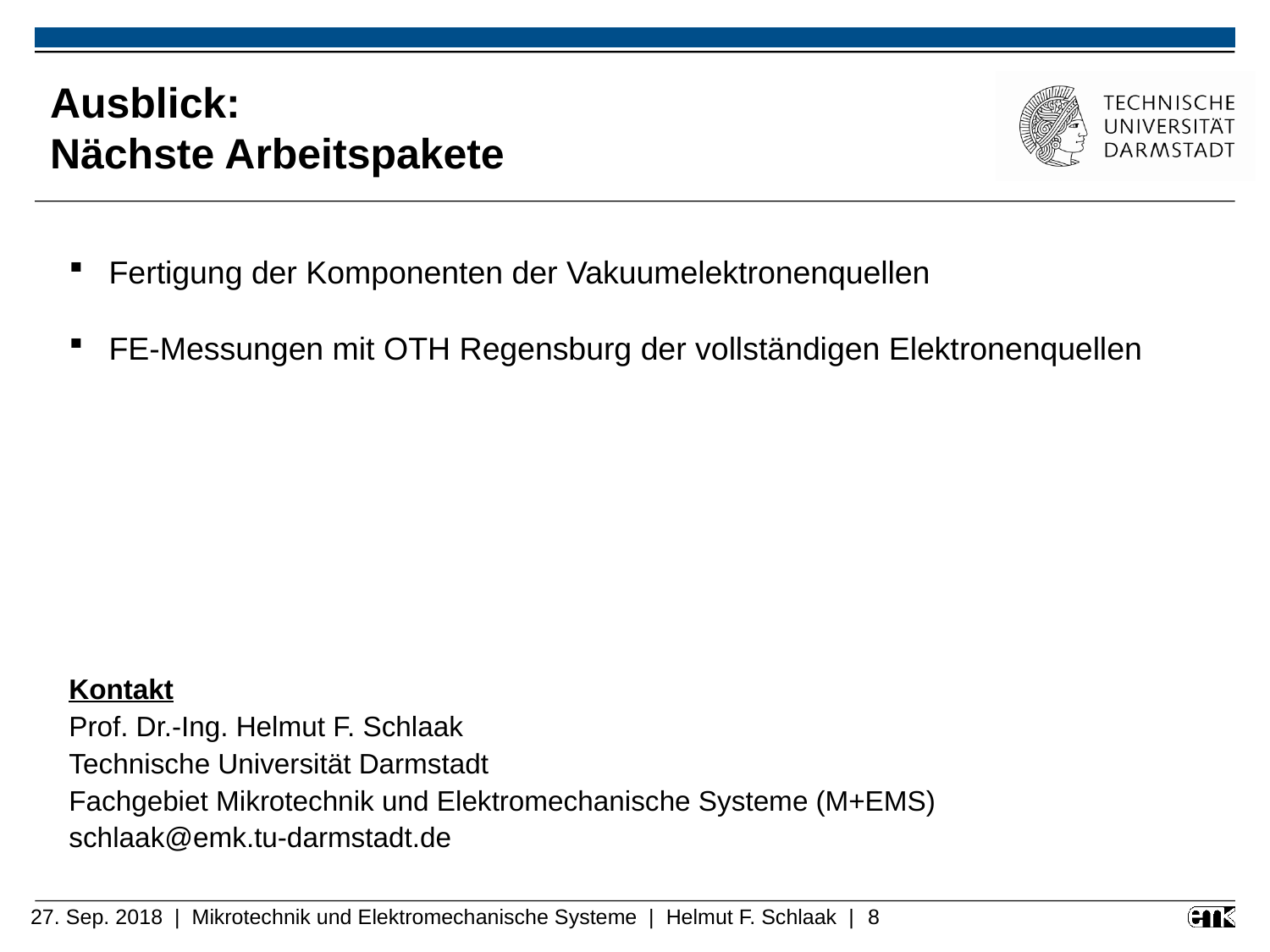

# Ausblick: Nächste Arbeitspakete
Fertigung der Komponenten der Vakuumelektronenquellen

FE-Messungen mit OTH Regensburg der vollständigen Elektronenquellen

Kontakt
Prof. Dr.-Ing. Helmut F. Schlaak
Technische Universität Darmstadt
Fachgebiet Mikrotechnik und Elektromechanische Systeme (M+EMS)
schlaak@emk.tu-darmstadt.de